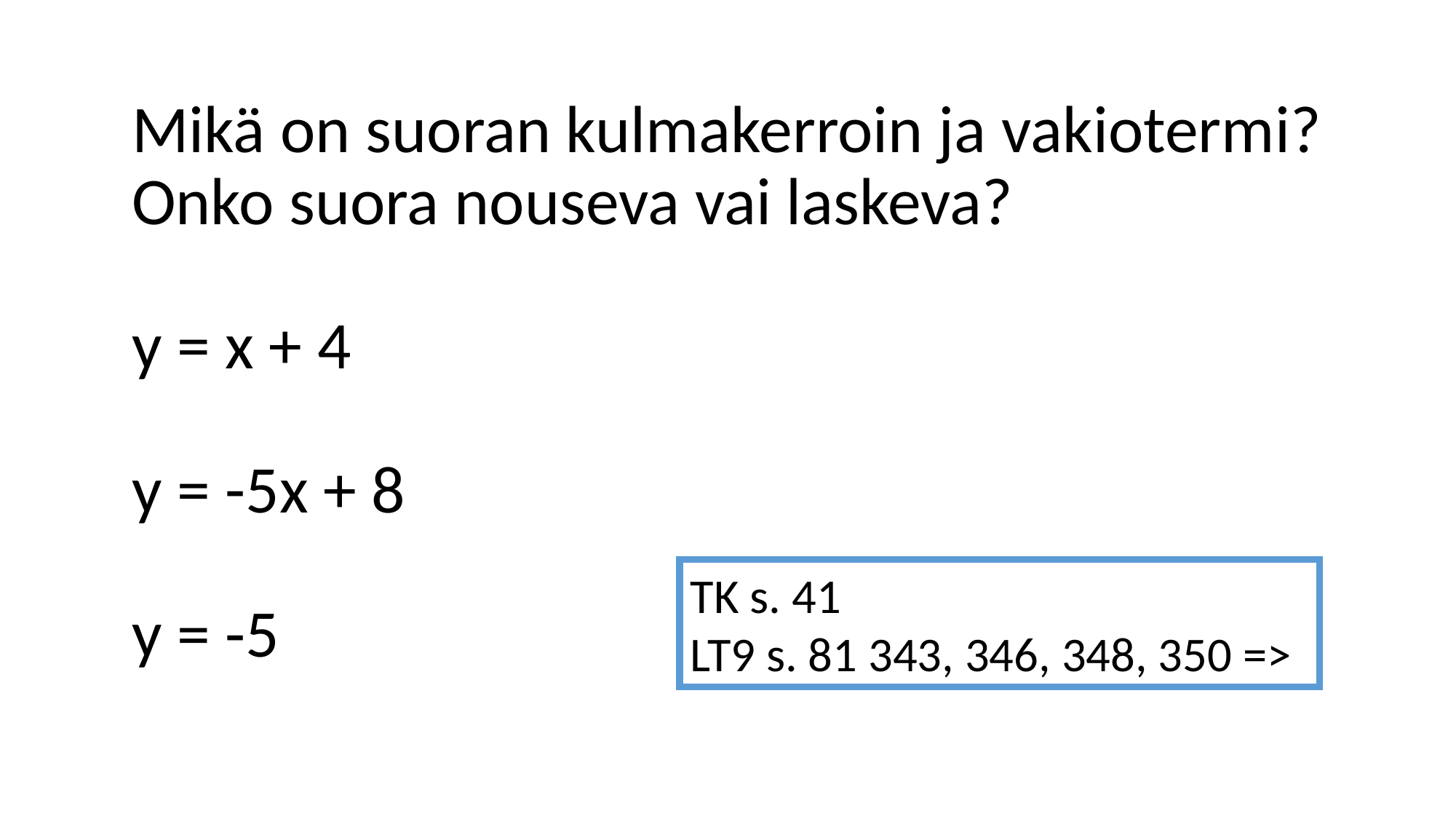

# Mikä on suoran kulmakerroin ja vakiotermi? Onko suora nouseva vai laskeva? y = x + 4 y = -5x + 8 y = -5
TK s. 41
LT9 s. 81 343, 346, 348, 350 =>